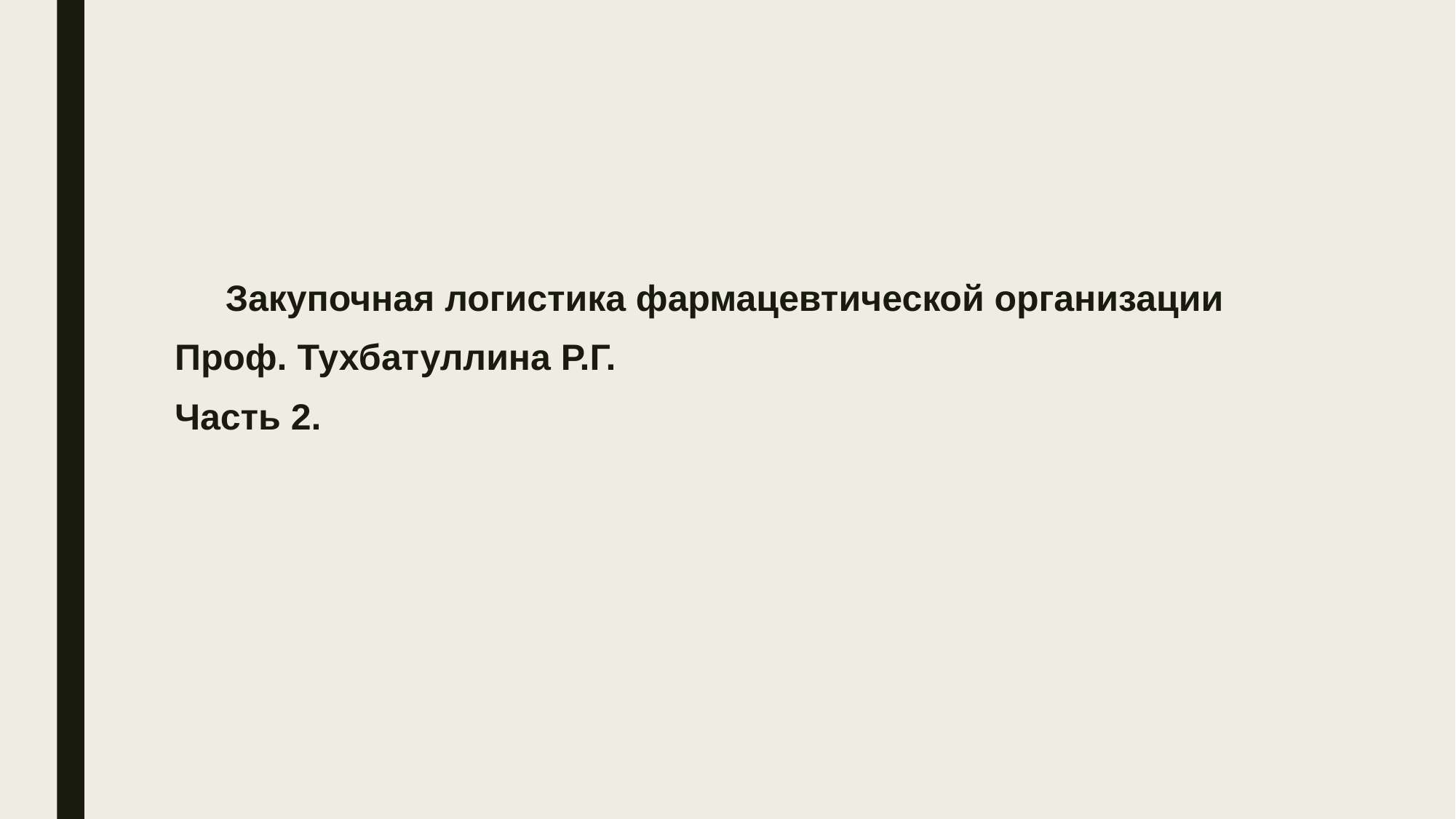

#
     Закупочная логистика фармацевтической организации
Проф. Тухбатуллина Р.Г.
Часть 2.